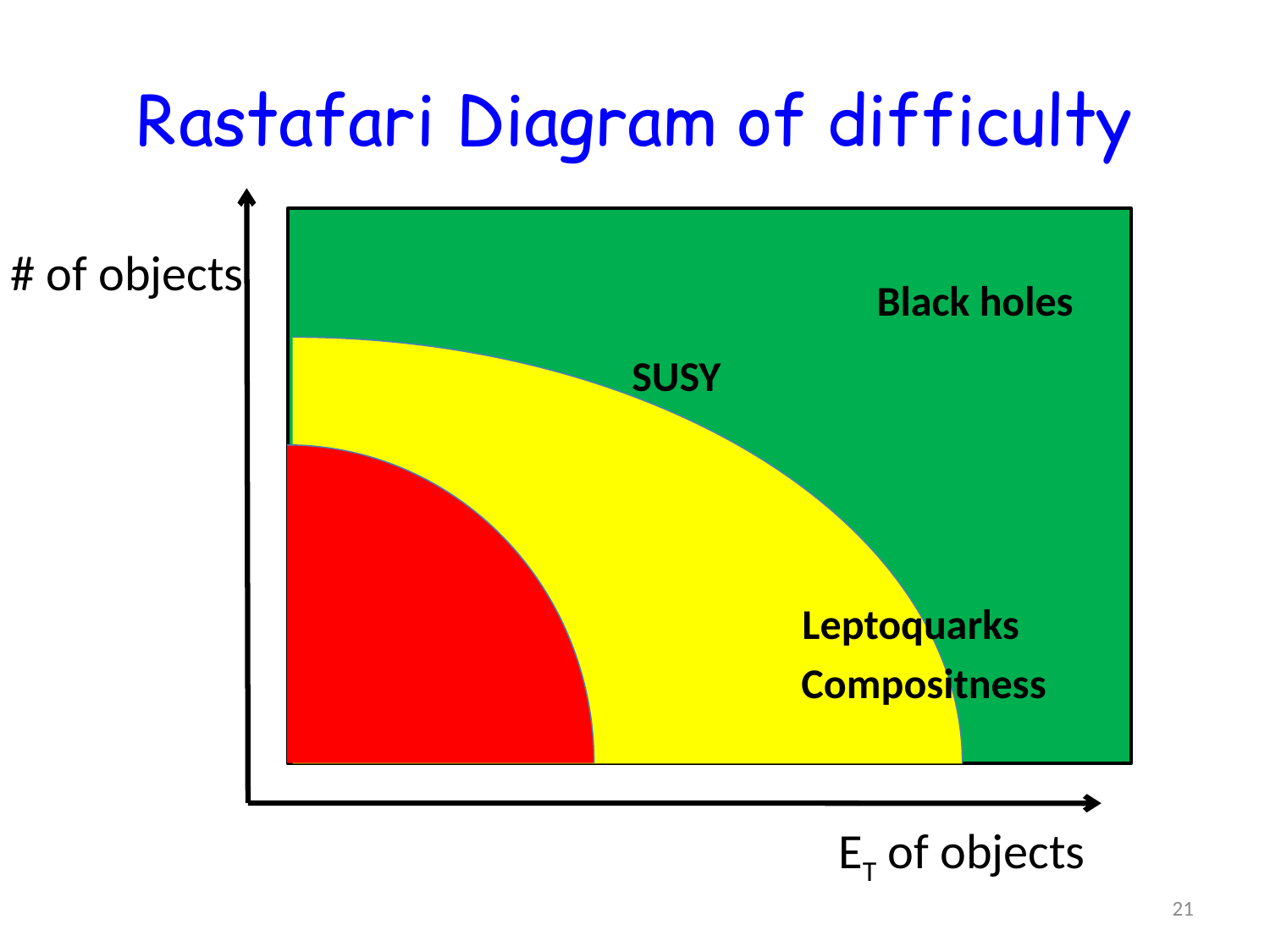

# Rastafari Diagram of difficulty

# of objects
Black holes
SUSY
Leptoquarks
Compositness
ET of objects
21